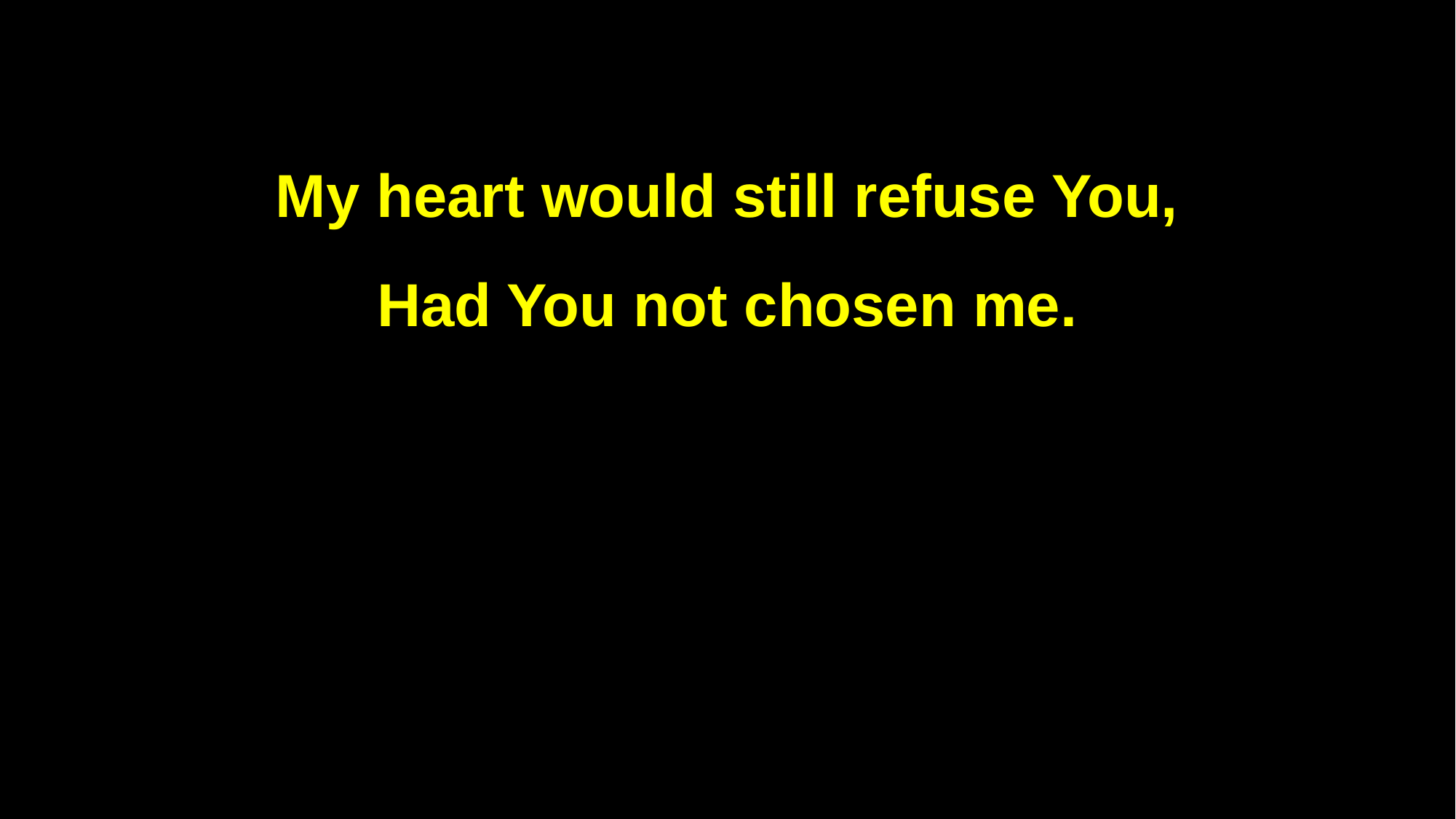

My heart would still refuse You,
Had You not chosen me.